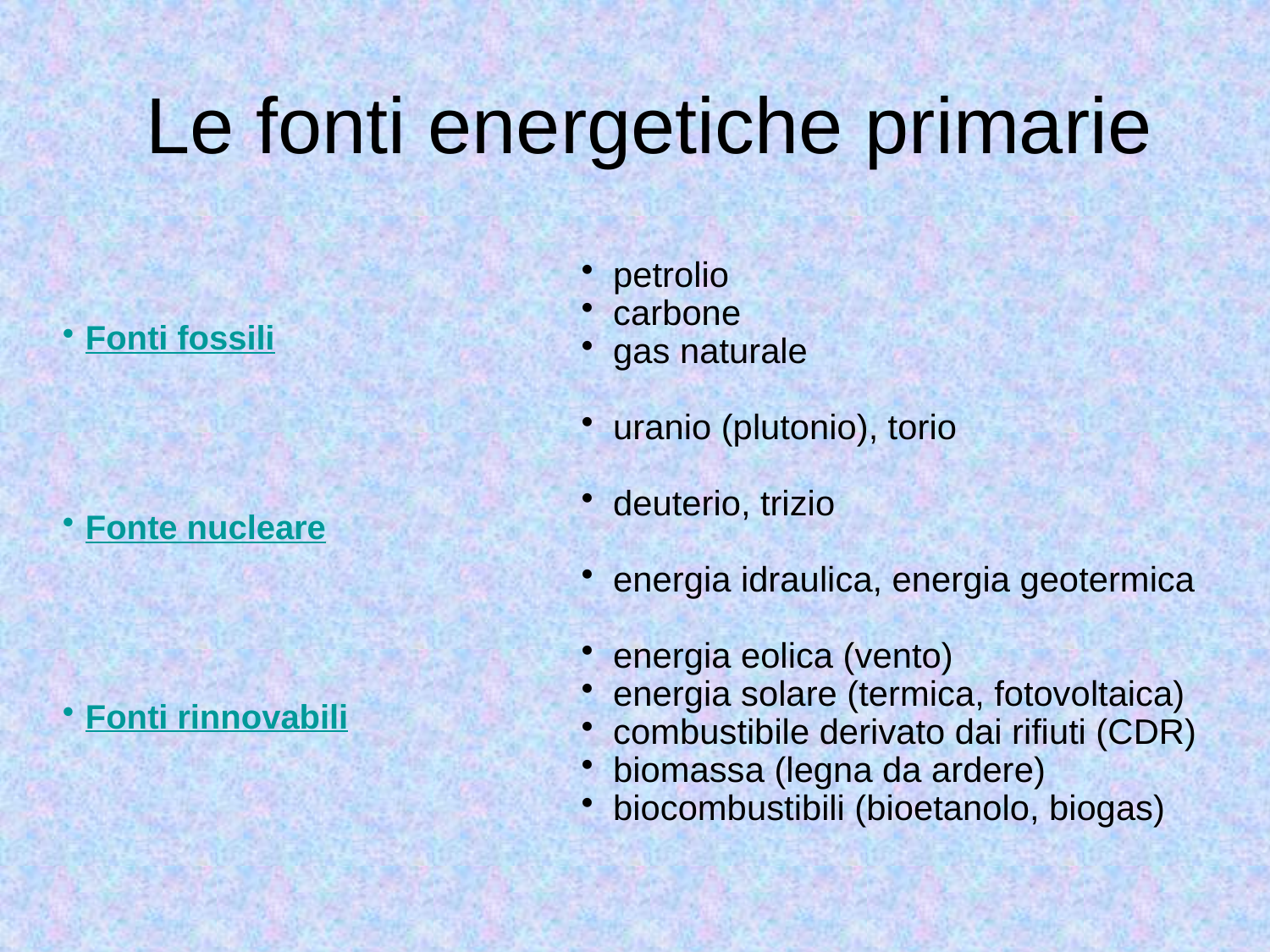

# Le fonti energetiche primarie
petrolio
carbone
gas naturale

uranio (plutonio), torio

deuterio, trizio

energia idraulica, energia geotermica

energia eolica (vento)
energia solare (termica, fotovoltaica)
combustibile derivato dai rifiuti (CDR)
biomassa (legna da ardere)
biocombustibili (bioetanolo, biogas)
Fonti fossili

Fonte nucleare

Fonti rinnovabili